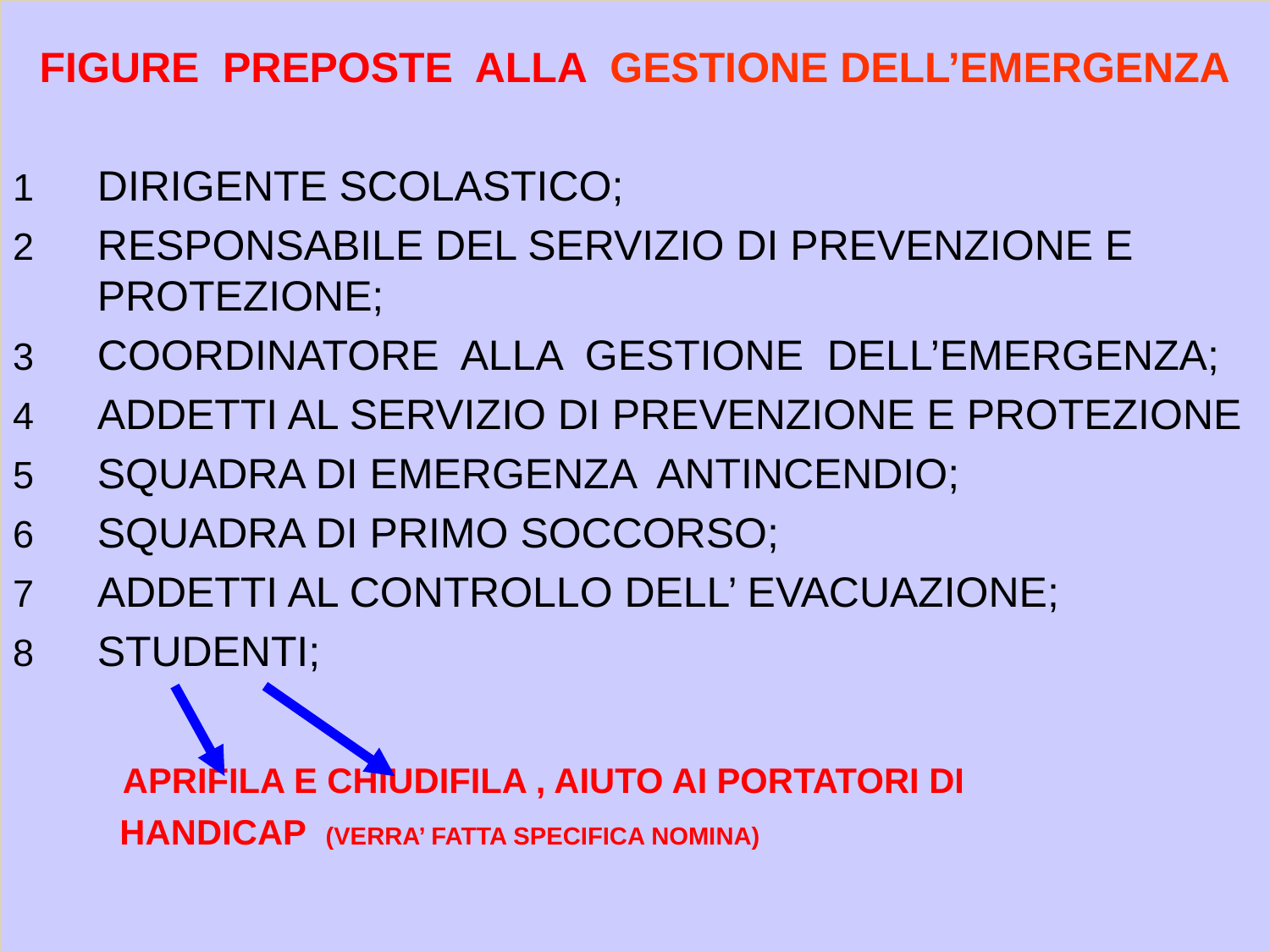

FIGURE  PREPOSTE  ALLA  GESTIONE DELL’EMERGENZA

DIRIGENTE SCOLASTICO;
RESPONSABILE DEL SERVIZIO DI PREVENZIONE E PROTEZIONE;
COORDINATORE  ALLA  GESTIONE  DELL’EMERGENZA;
ADDETTI AL SERVIZIO DI PREVENZIONE E PROTEZIONE
SQUADRA DI EMERGENZA  ANTINCENDIO;
SQUADRA DI PRIMO SOCCORSO;
ADDETTI AL CONTROLLO DELL’ EVACUAZIONE;
STUDENTI;

        APRIFILA E CHIUDIFILA , AIUTO AI PORTATORI DI
           HANDICAP  (VERRA’ FATTA SPECIFICA NOMINA)